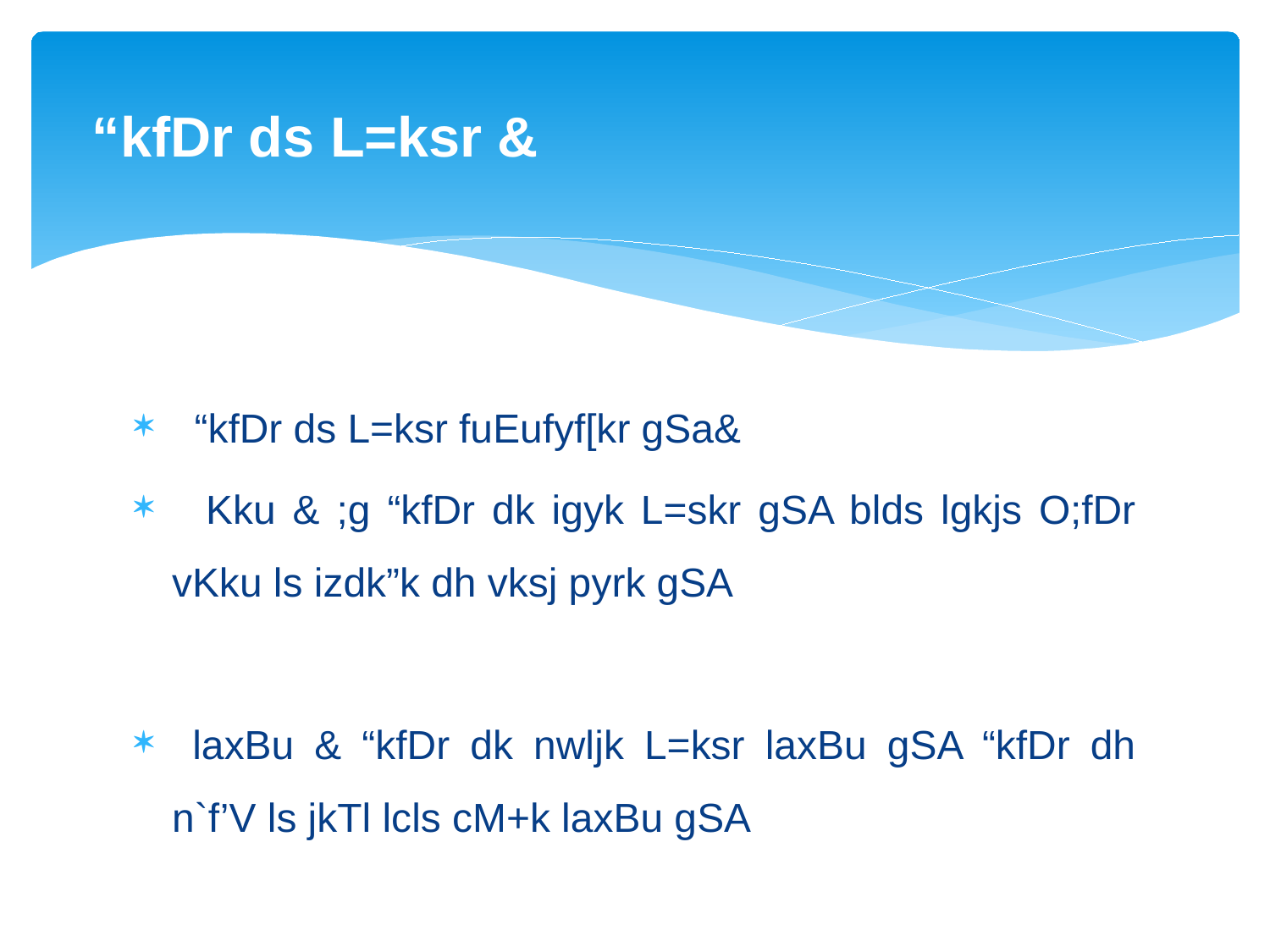

# “kfDr ds L=ksr &
  “kfDr ds L=ksr fuEufyf[kr gSa&
  Kku & ;g “kfDr dk igyk L=skr gSA blds lgkjs O;fDr vKku ls izdk”k dh vksj pyrk gSA

 laxBu & “kfDr dk nwljk L=ksr laxBu gSA “kfDr dh n`f’V ls jkTl lcls cM+k laxBu gSA